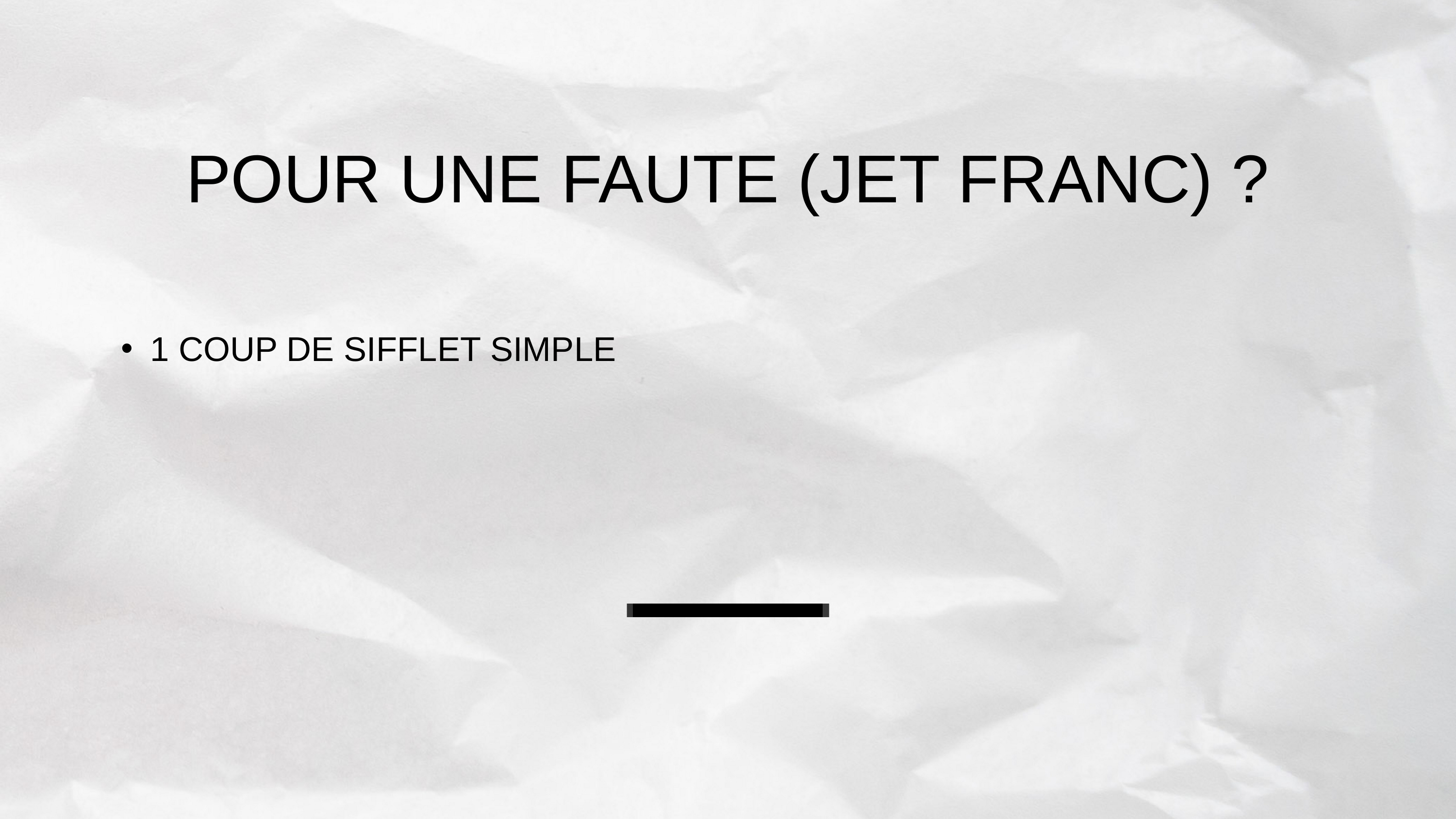

POUR UNE FAUTE (JET FRANC) ?
1 COUP DE SIFFLET SIMPLE